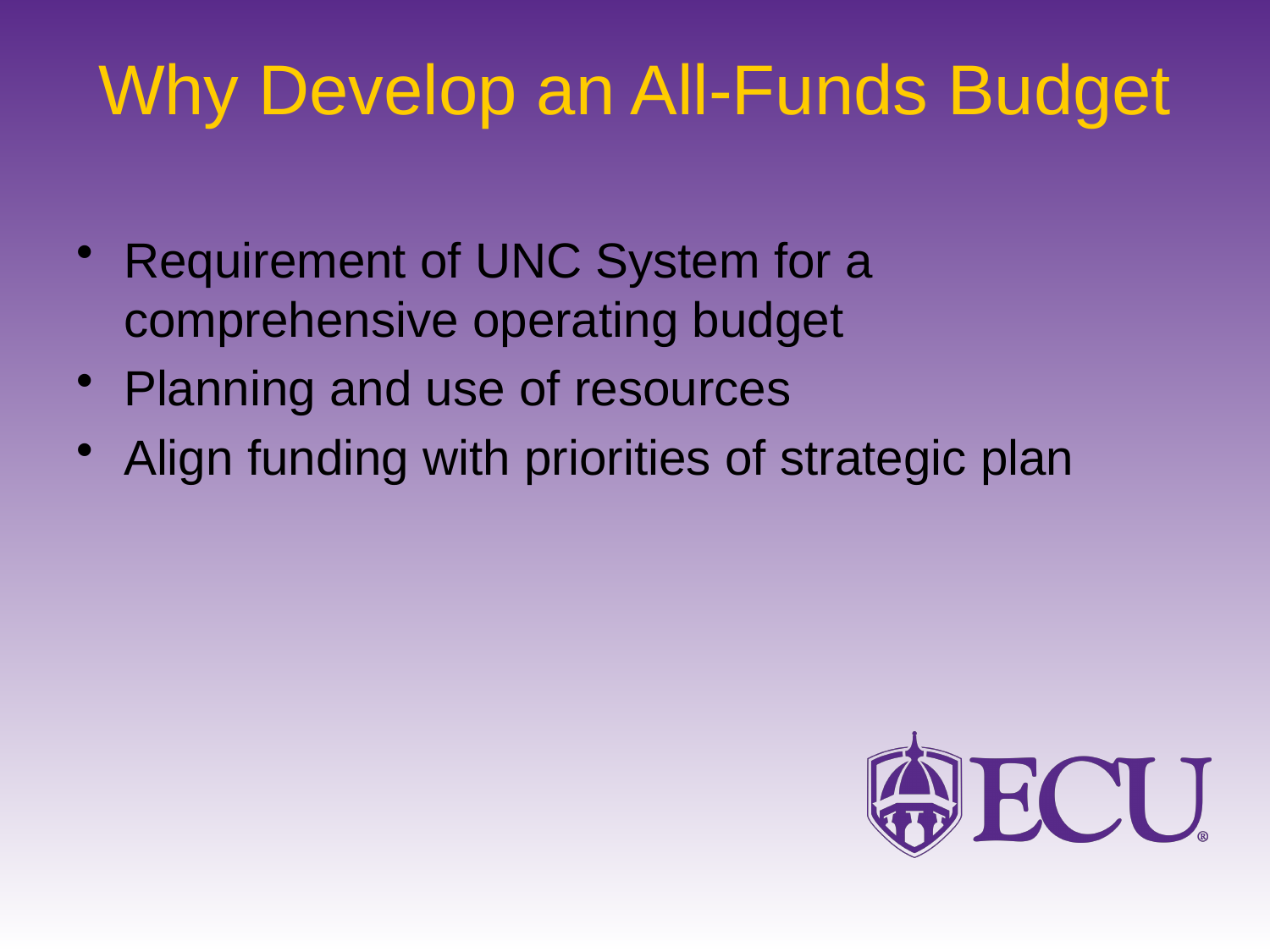

# Why Develop an All-Funds Budget
Requirement of UNC System for a comprehensive operating budget
Planning and use of resources
Align funding with priorities of strategic plan